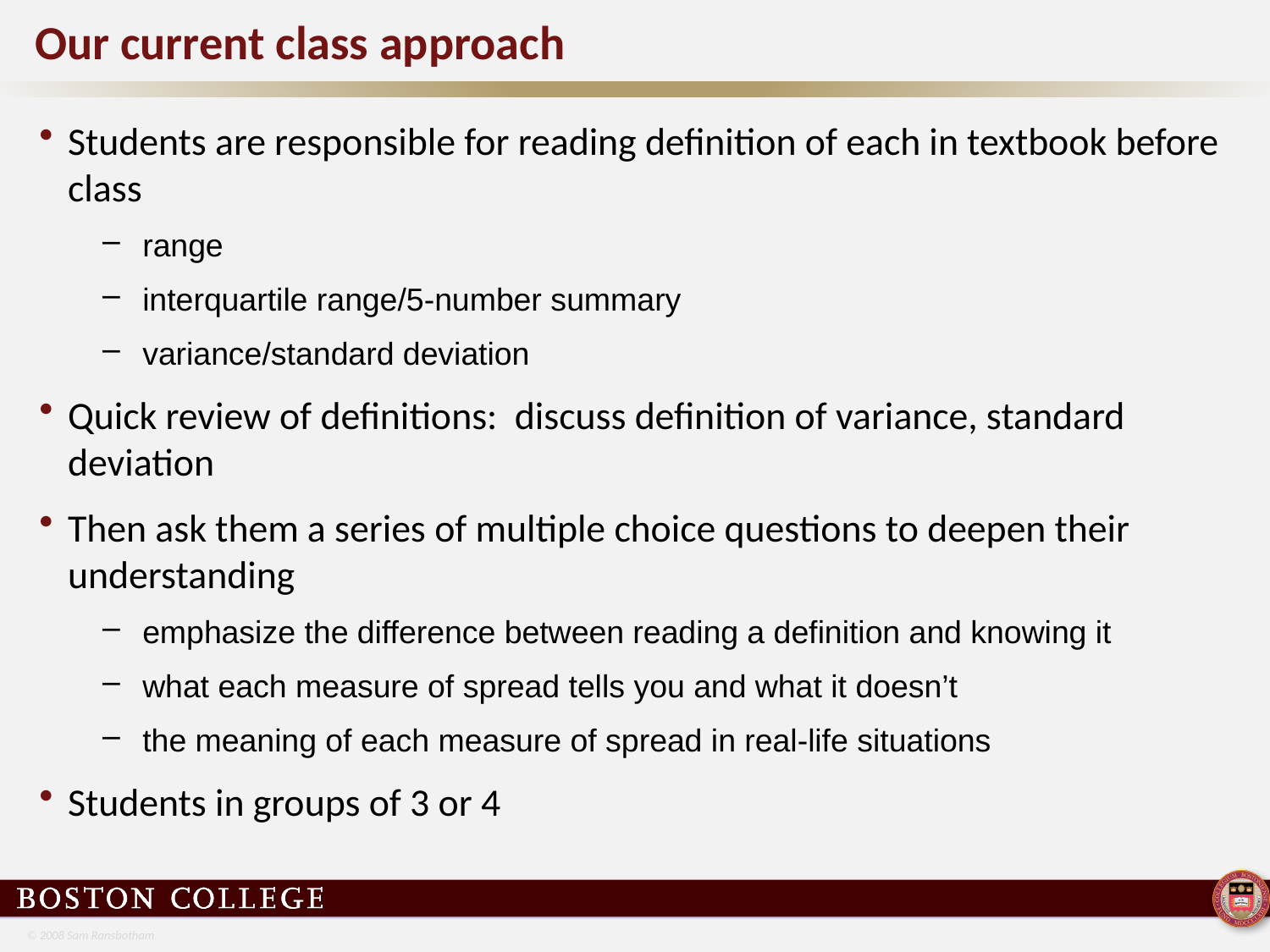

# Our current class approach
Students are responsible for reading definition of each in textbook before class
range
interquartile range/5-number summary
variance/standard deviation
Quick review of definitions:  discuss definition of variance, standard deviation
Then ask them a series of multiple choice questions to deepen their understanding
emphasize the difference between reading a definition and knowing it
what each measure of spread tells you and what it doesn’t
the meaning of each measure of spread in real-life situations
Students in groups of 3 or 4